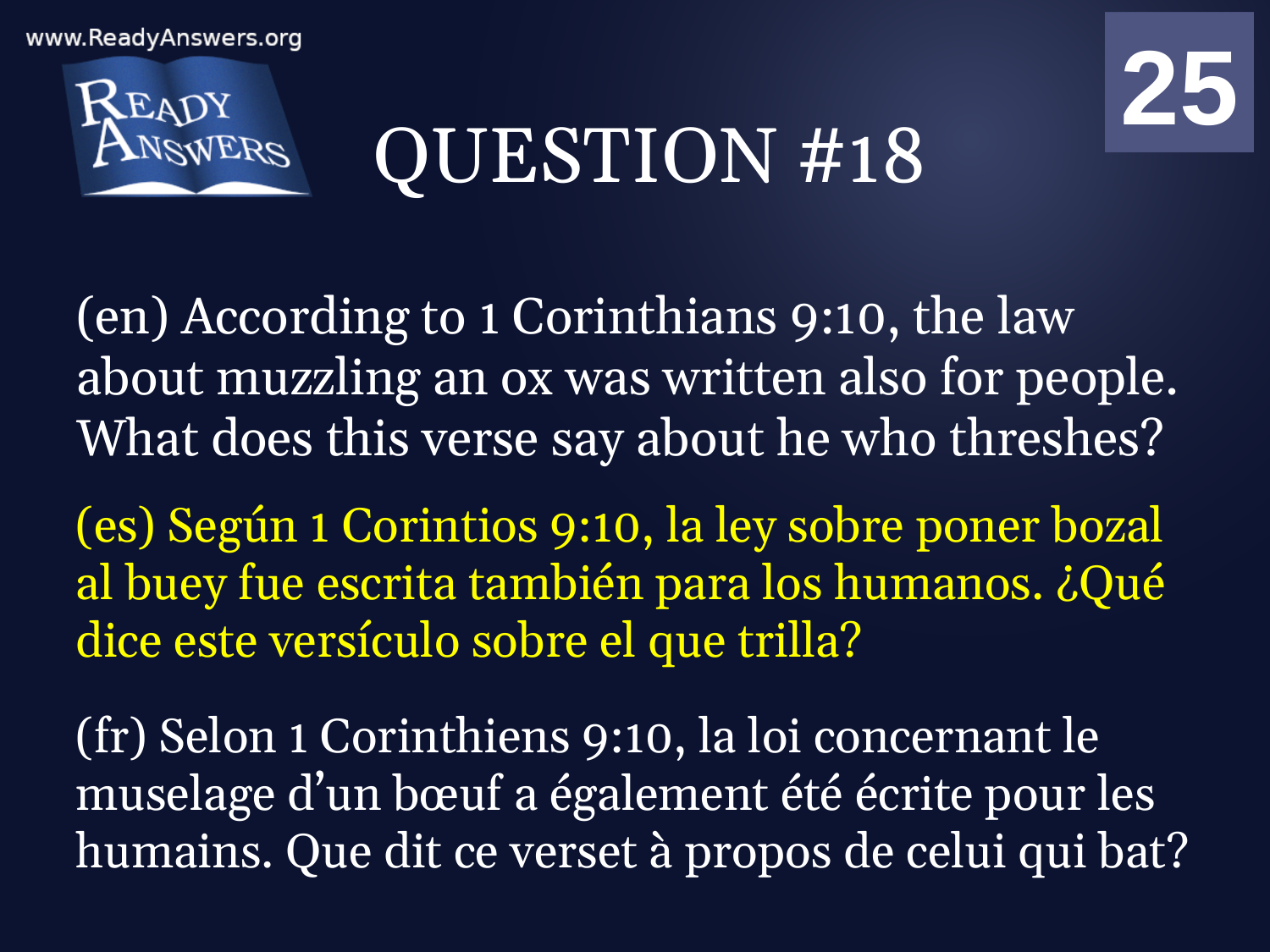

01
02
03
04
05
06
07
08
09
10
11
12
13
14
15
16
17
18
19
20
21
22
23
24
25
00
# QUESTION #18
(en) According to 1 Corinthians 9:10, the law about muzzling an ox was written also for people.  What does this verse say about he who threshes?
(es) Según 1 Corintios 9:10, la ley sobre poner bozal al buey fue escrita también para los humanos. ¿Qué dice este versículo sobre el que trilla?
(fr) Selon 1 Corinthiens 9:10, la loi concernant le muselage d’un bœuf a également été écrite pour les humains. Que dit ce verset à propos de celui qui bat?